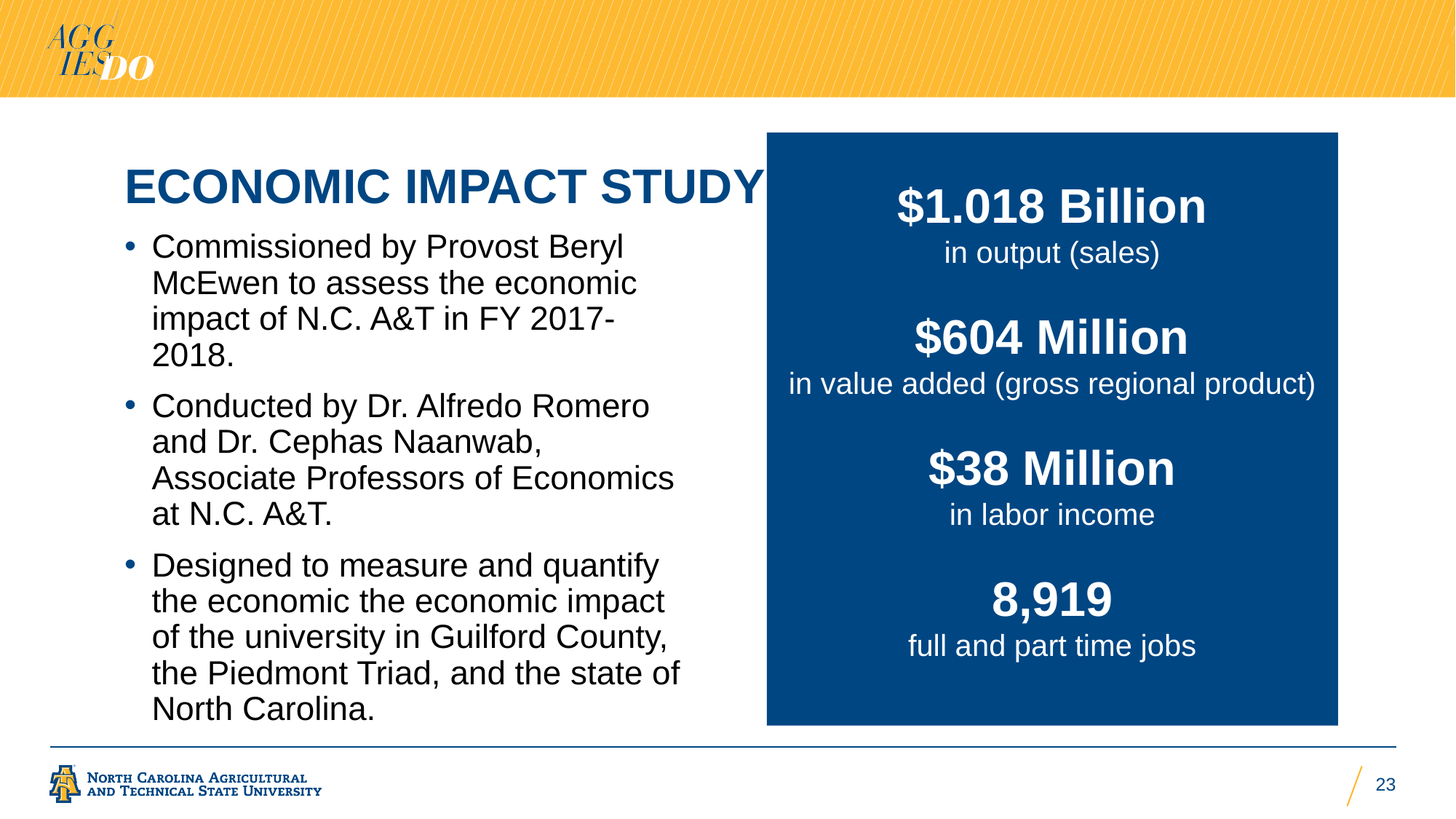

23

$1.018 Billion
in output (sales)

$604 Million
in value added (gross regional product)

$38 Million
in labor income

8,919
full and part time jobs

# ECONOMIC IMPACT STUDY
Commissioned by Provost Beryl McEwen to assess the economic impact of N.C. A&T in FY 2017-2018.
Conducted by Dr. Alfredo Romero and Dr. Cephas Naanwab, Associate Professors of Economics at N.C. A&T.
Designed to measure and quantify the economic the economic impact of the university in Guilford County, the Piedmont Triad, and the state of North Carolina.